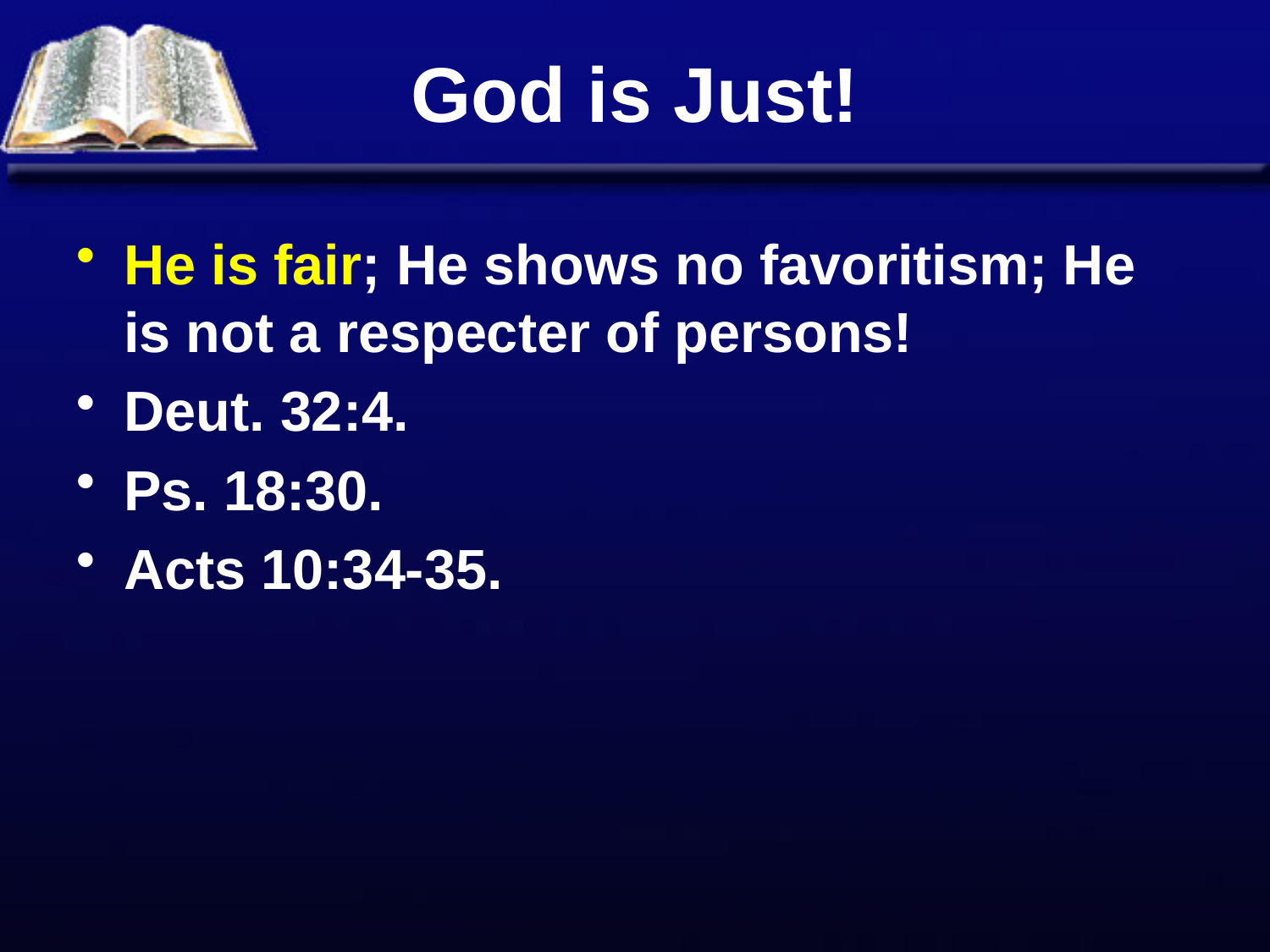

# God is Just!
He is fair; He shows no favoritism; He is not a respecter of persons!
Deut. 32:4.
Ps. 18:30.
Acts 10:34-35.